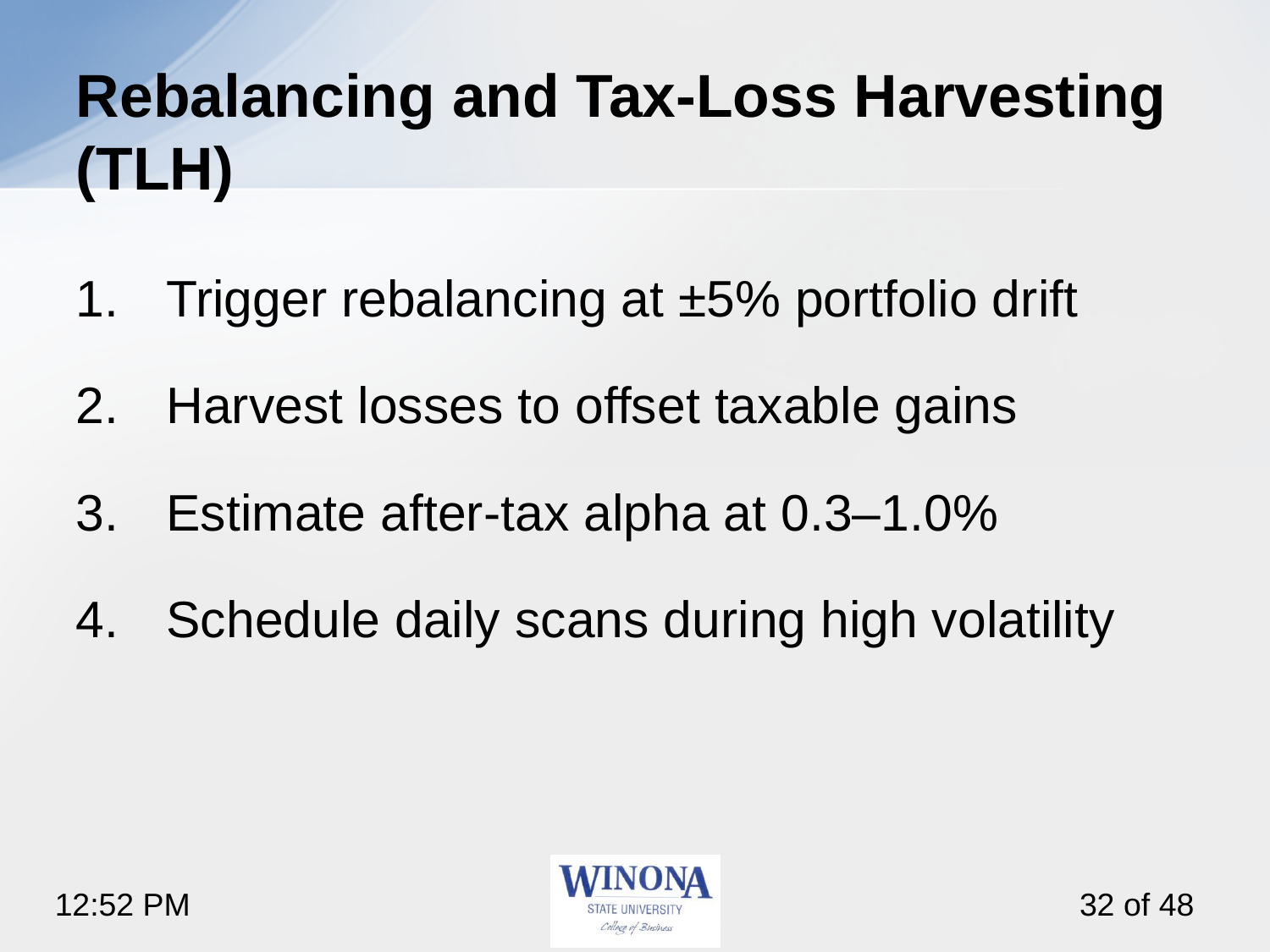

# Rebalancing and Tax-Loss Harvesting (TLH)
Trigger rebalancing at ±5% portfolio drift
Harvest losses to offset taxable gains
Estimate after-tax alpha at 0.3–1.0%
Schedule daily scans during high volatility